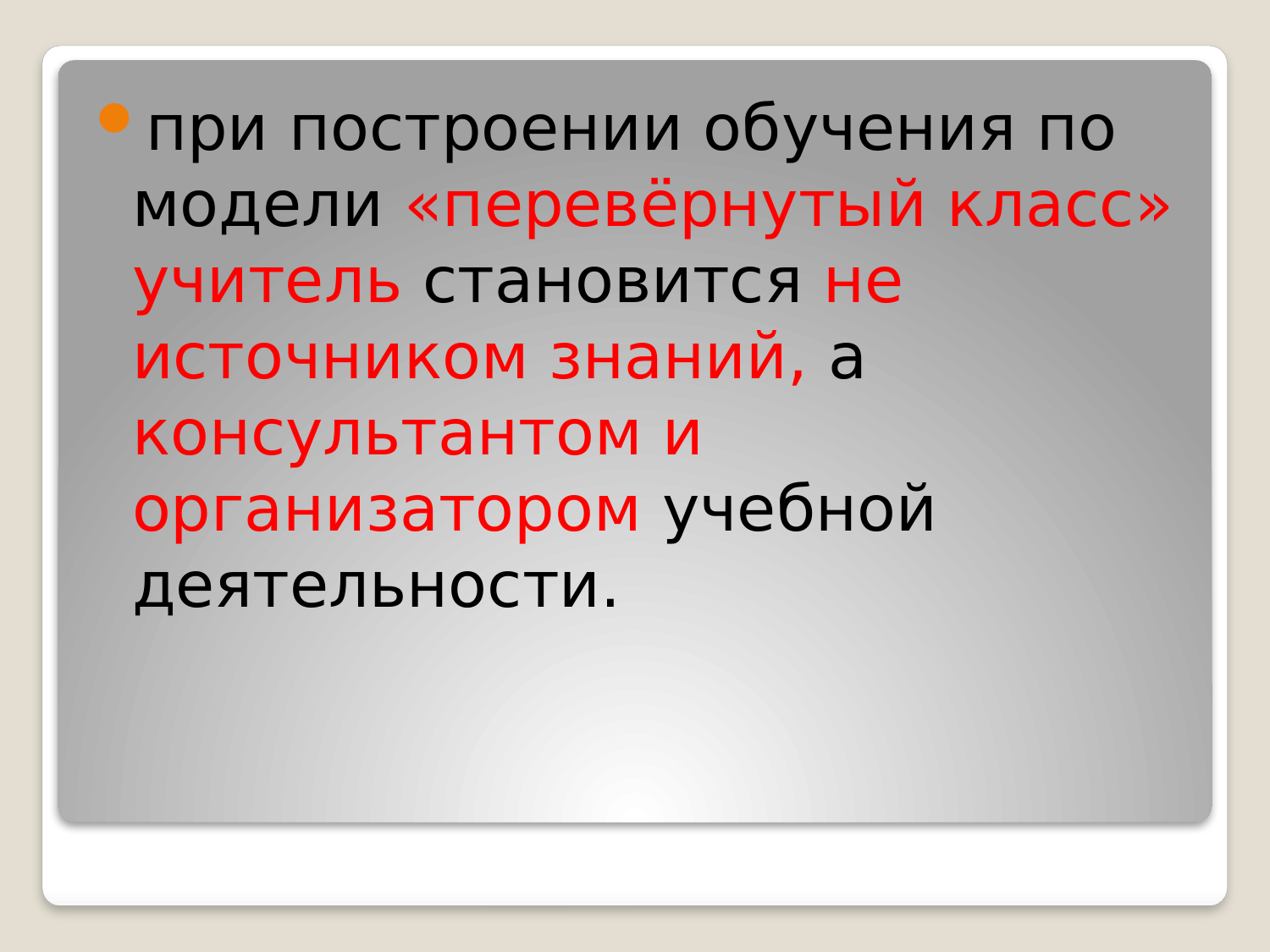

при построении обучения по модели «перевёрнутый класс» учитель становится не источником знаний, а консультантом и организатором учебной деятельности.

#